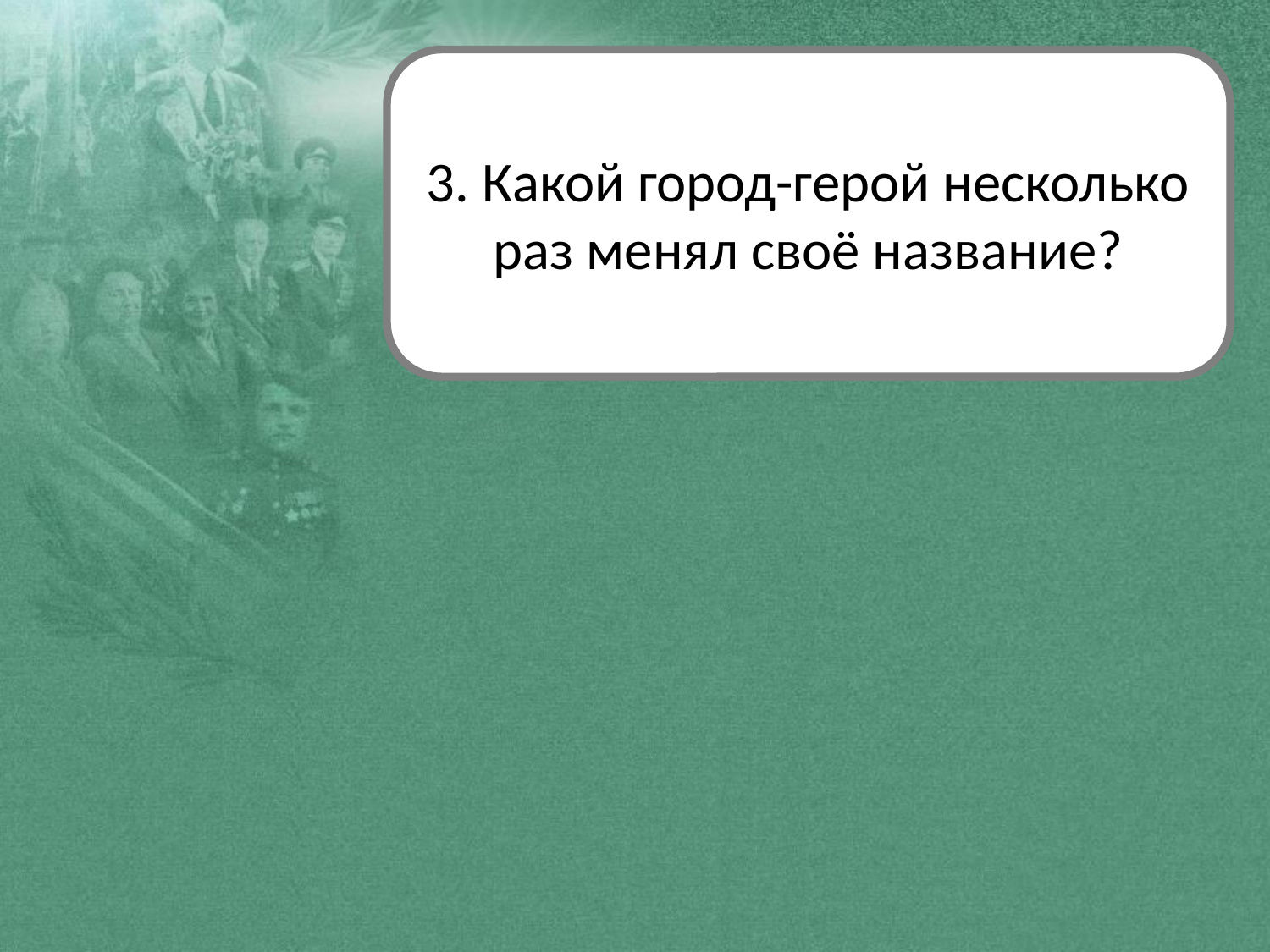

3. Какой город-герой несколько раз менял своё название?